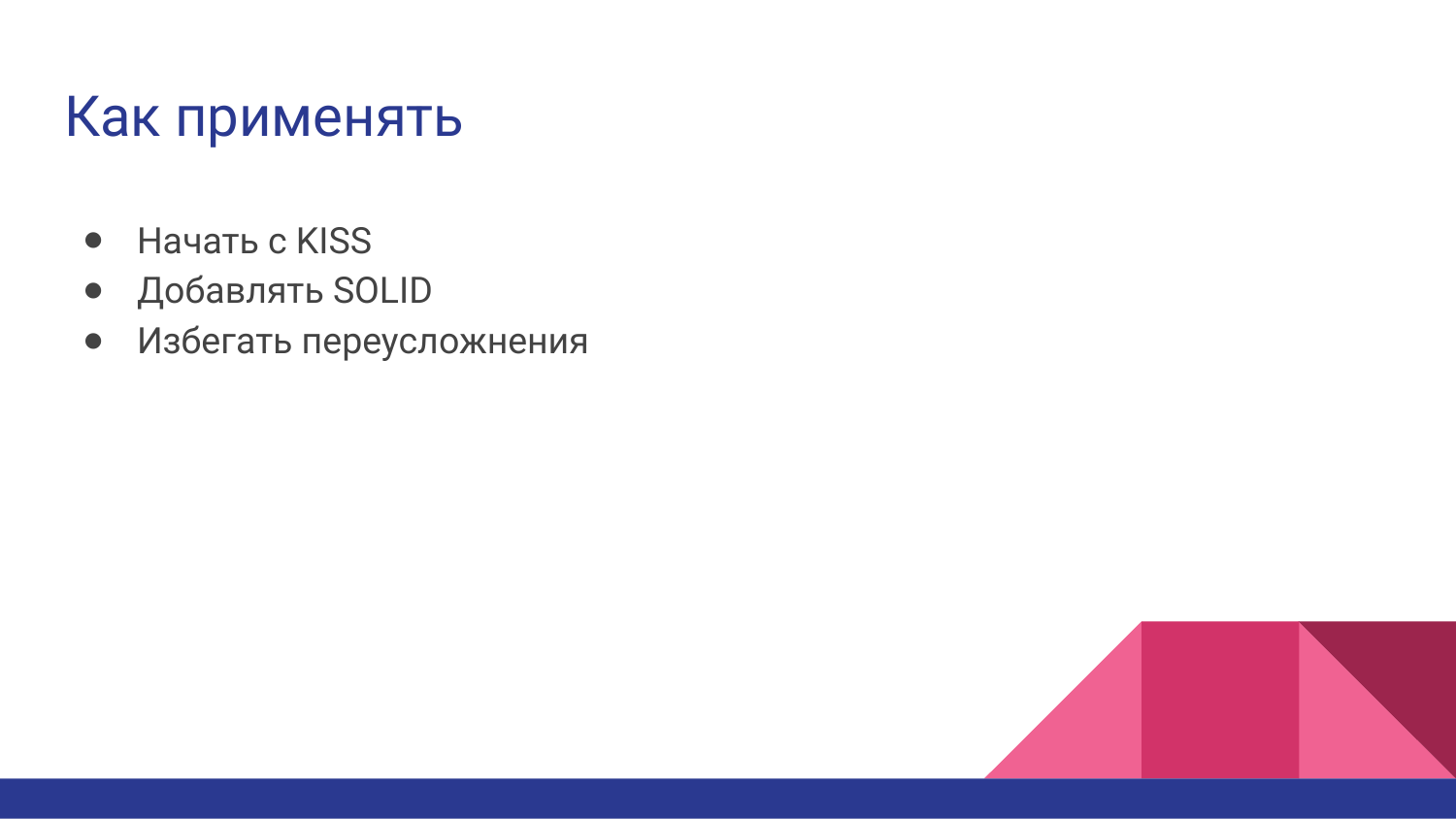

# Как применять
Начать с KISS
Добавлять SOLID
Избегать переусложнения